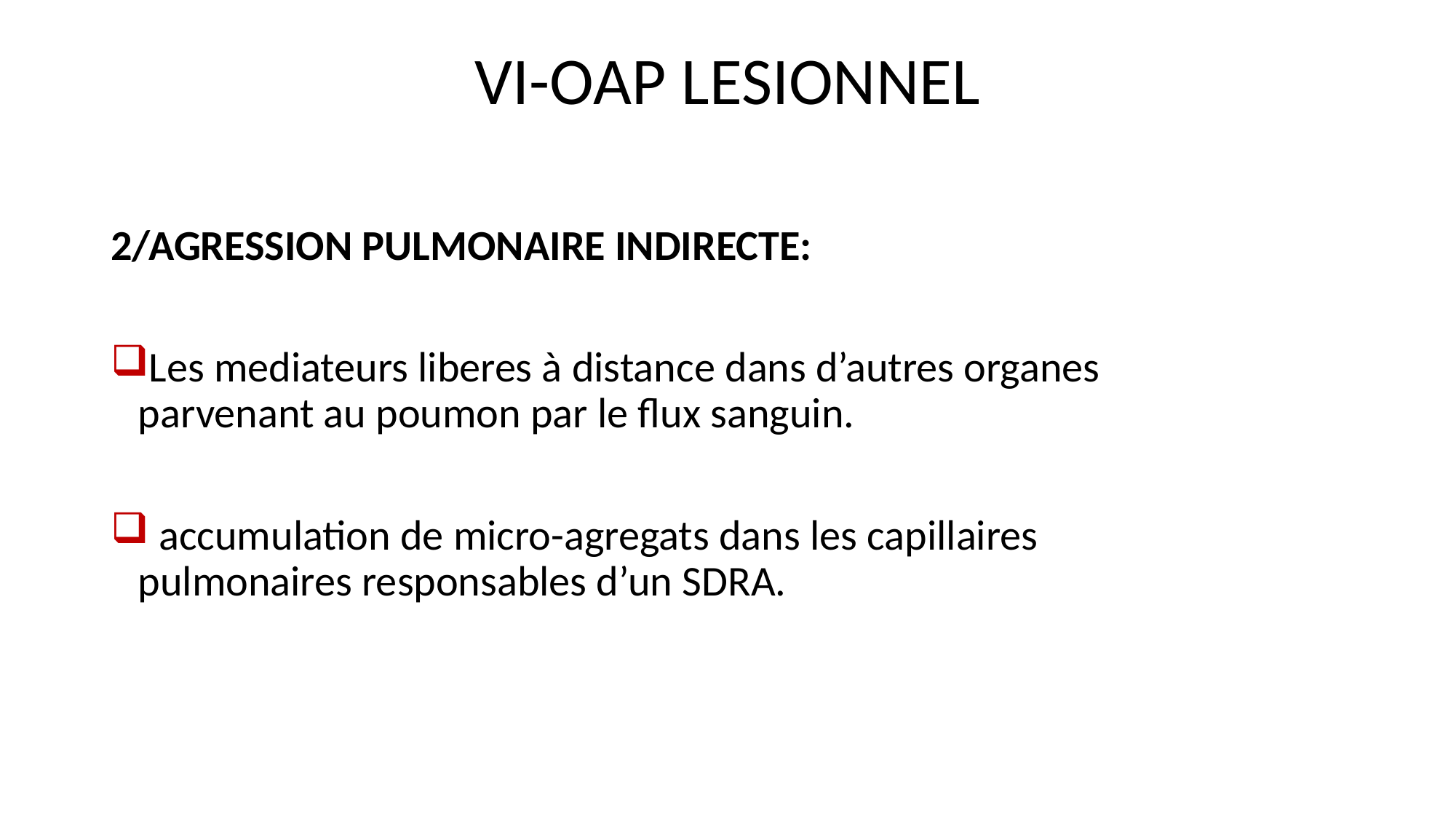

# VI-OAP LESIONNEL
2/AGRESSION PULMONAIRE INDIRECTE:

Les mediateurs liberes à distance dans d’autres organes parvenant au poumon par le flux sanguin.

 accumulation de micro-agregats dans les capillaires pulmonaires responsables d’un SDRA.